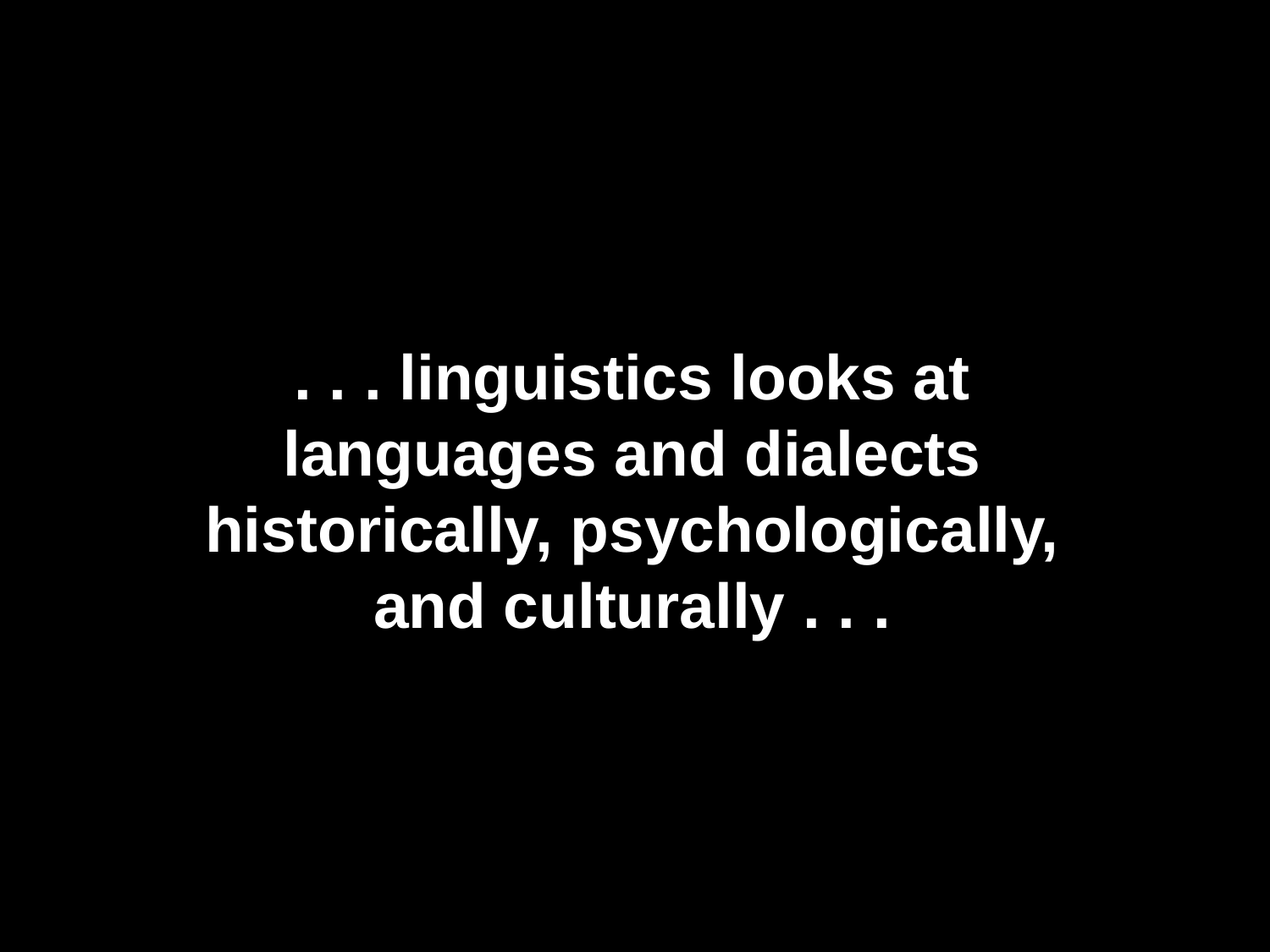

. . . linguistics looks at languages and dialects historically, psychologically, and culturally . . .